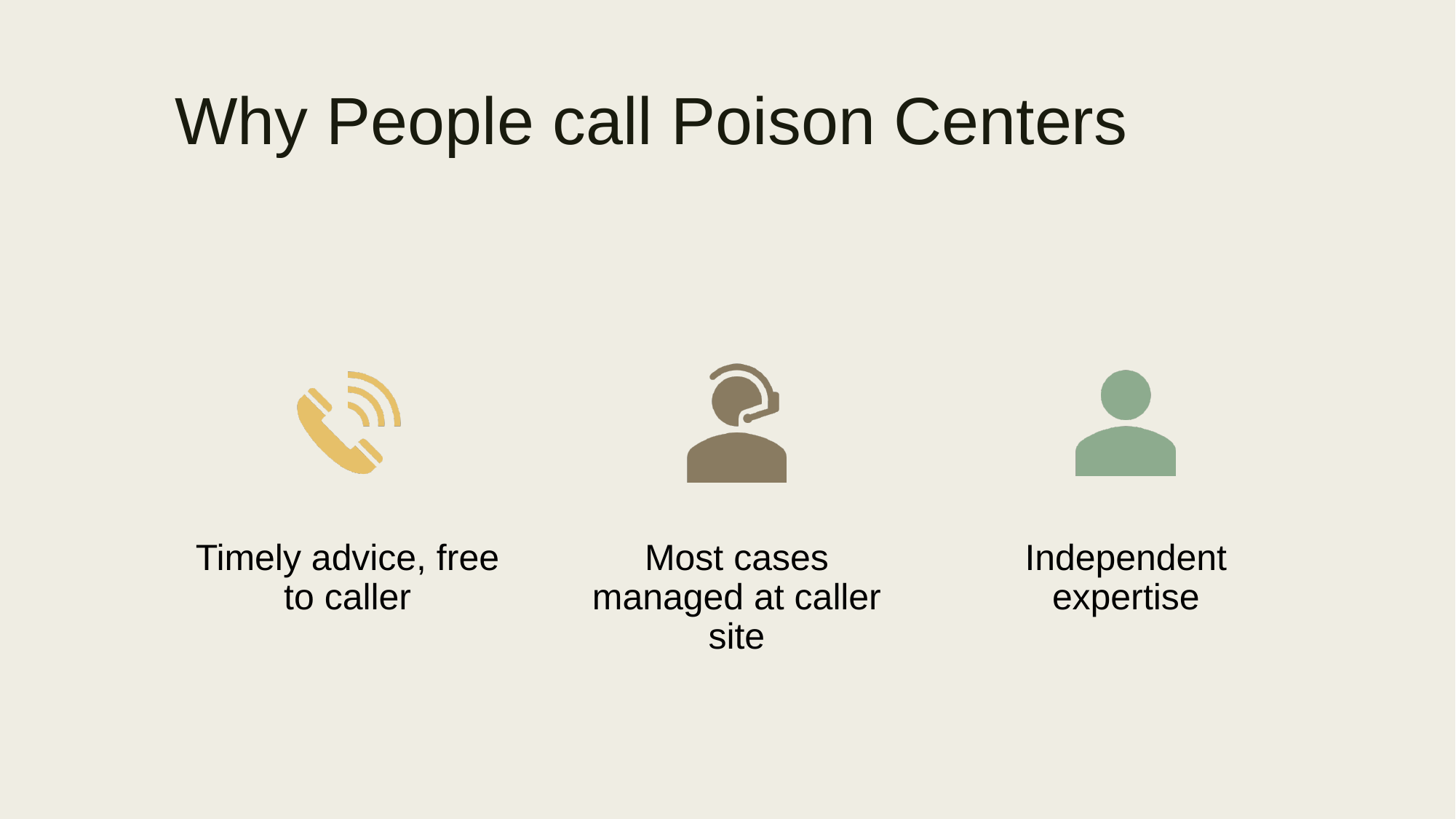

# Why People call Poison Centers
Timely advice, free to caller
Most cases managed at caller site
Independent expertise